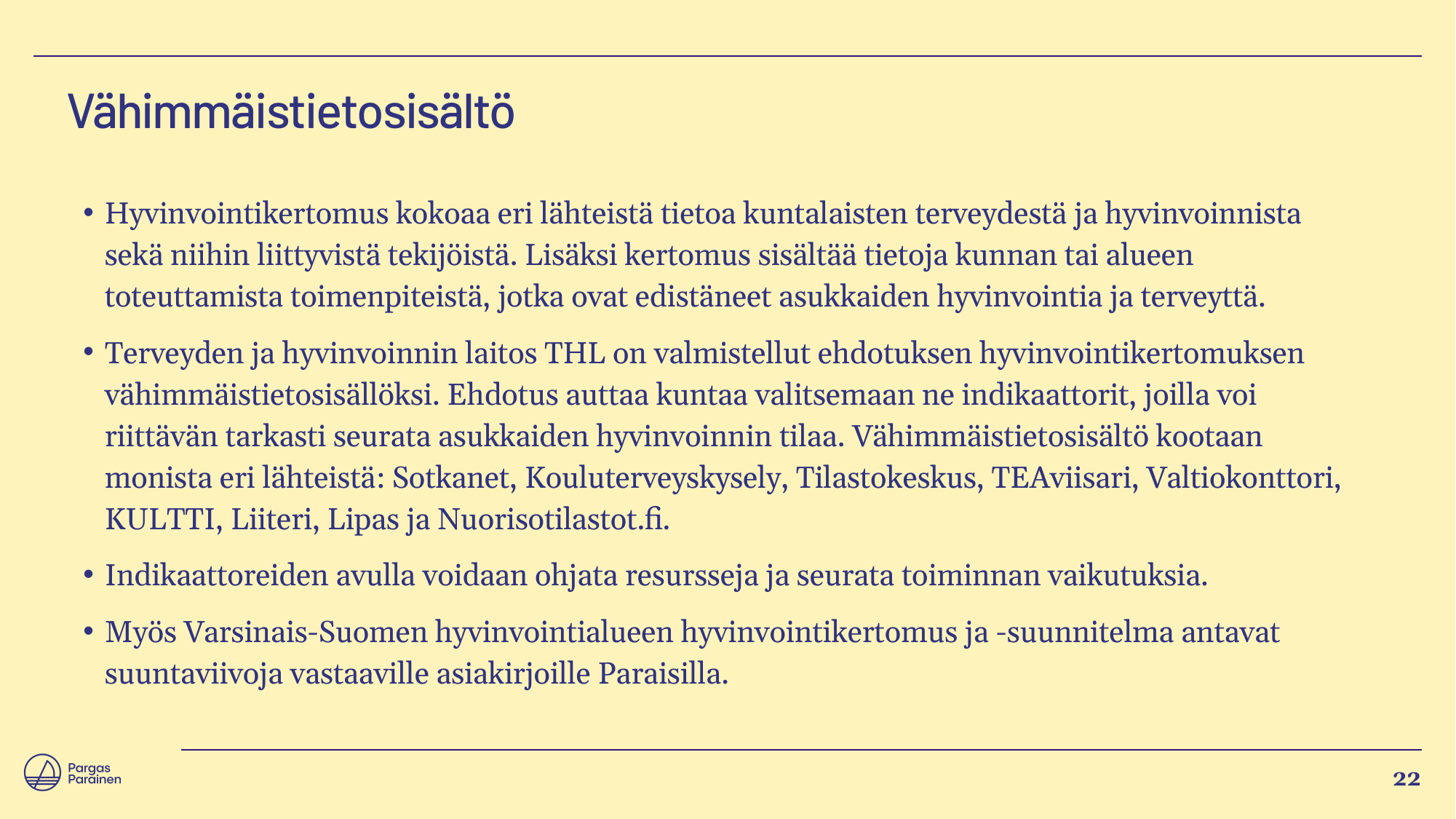

# Vähimmäistietosisältö
Hyvinvointikertomus kokoaa eri lähteistä tietoa kuntalaisten terveydestä ja hyvinvoinnista sekä niihin liittyvistä tekijöistä. Lisäksi kertomus sisältää tietoja kunnan tai alueen toteuttamista toimenpiteistä, jotka ovat edistäneet asukkaiden hyvinvointia ja terveyttä.
Terveyden ja hyvinvoinnin laitos THL on valmistellut ehdotuksen hyvinvointikertomuksen vähimmäistietosisällöksi. Ehdotus auttaa kuntaa valitsemaan ne indikaattorit, joilla voi riittävän tarkasti seurata asukkaiden hyvinvoinnin tilaa. Vähimmäistietosisältö kootaan monista eri lähteistä: Sotkanet, Kouluterveyskysely, Tilastokeskus, TEAviisari, Valtiokonttori, KULTTI, Liiteri, Lipas ja Nuorisotilastot.fi.
Indikaattoreiden avulla voidaan ohjata resursseja ja seurata toiminnan vaikutuksia.
Myös Varsinais-Suomen hyvinvointialueen hyvinvointikertomus ja -suunnitelma antavat suuntaviivoja vastaaville asiakirjoille Paraisilla.
22